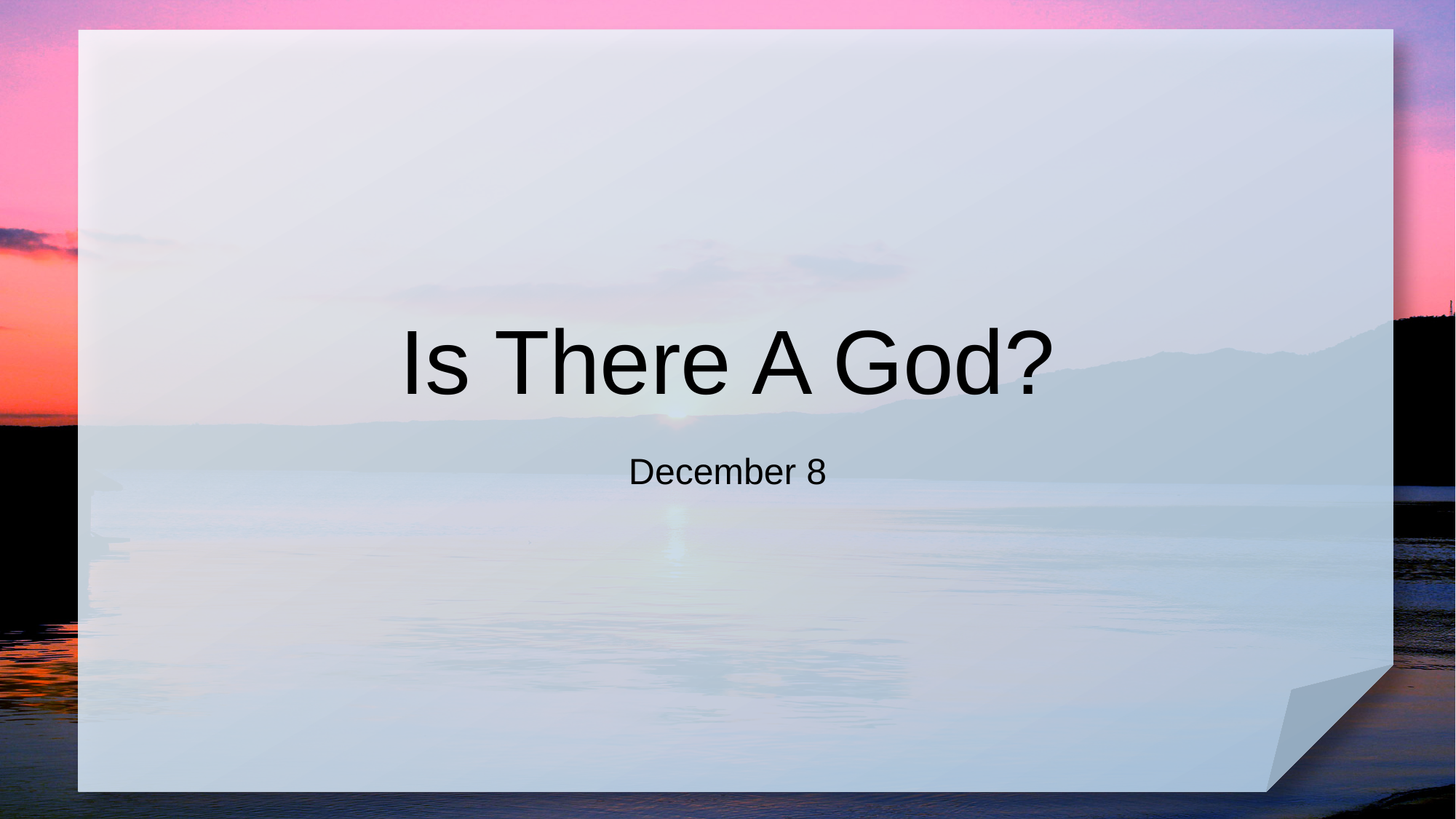

# Is There A God?
December 8